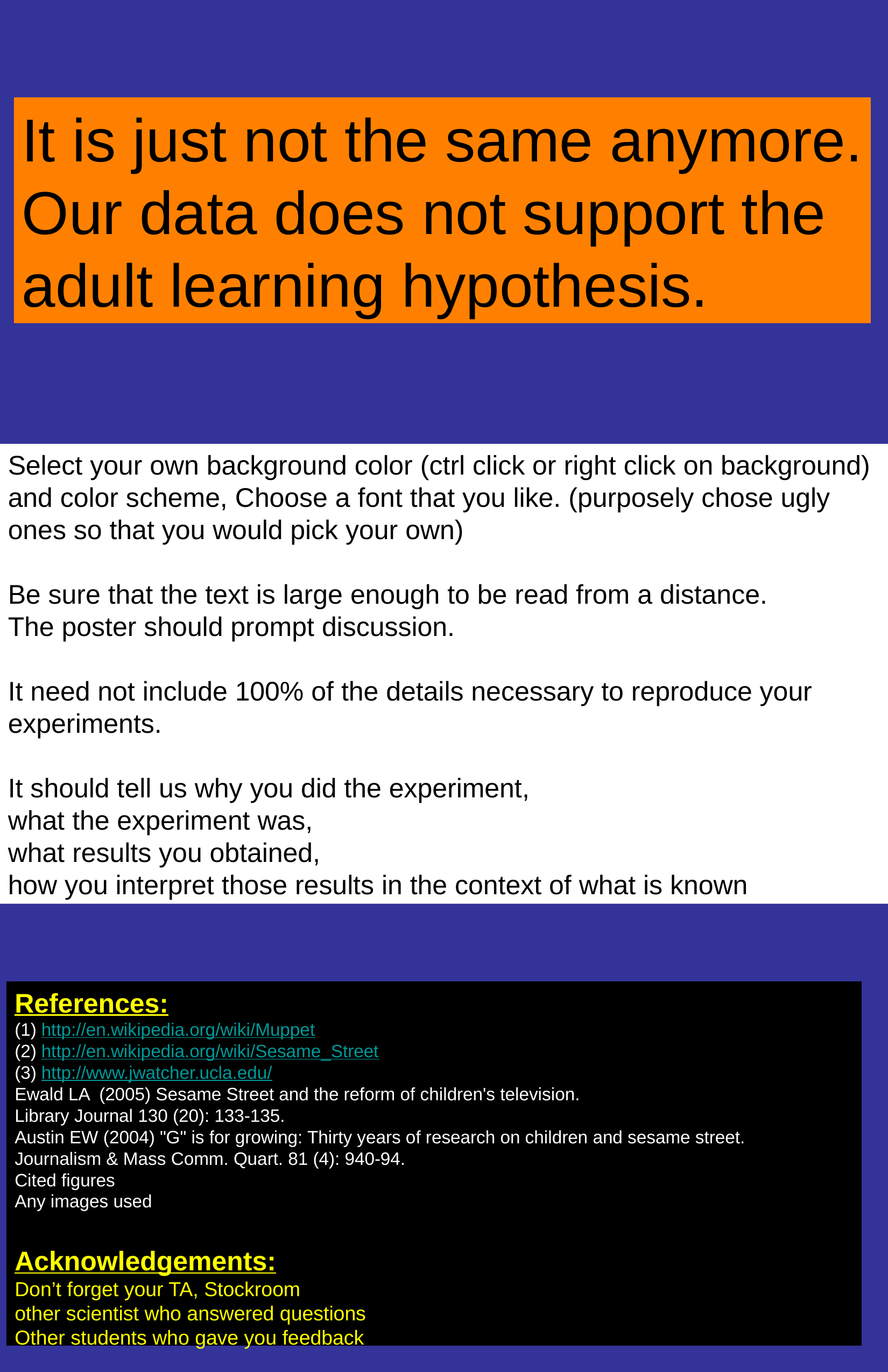

It is just not the same anymore.
Our data does not support the
adult learning hypothesis.
Select your own background color (ctrl click or right click on background)
and color scheme, Choose a font that you like. (purposely chose ugly ones so that you would pick your own)

Be sure that the text is large enough to be read from a distance.
The poster should prompt discussion.

It need not include 100% of the details necessary to reproduce your
experiments.

It should tell us why you did the experiment,
what the experiment was,
what results you obtained,
how you interpret those results in the context of what is known
References:
(1) http://en.wikipedia.org/wiki/Muppet
(2) http://en.wikipedia.org/wiki/Sesame_Street
(3) http://www.jwatcher.ucla.edu/
Ewald LA  (2005) Sesame Street and the reform of children's television.
Library Journal 130 (20): 133-135.
Austin EW (2004) "G" is for growing: Thirty years of research on children and sesame street.
Journalism & Mass Comm. Quart. 81 (4): 940-94.
Cited figures
Any images used

Acknowledgements:
Don’t forget your TA, Stockroom
other scientist who answered questions
Other students who gave you feedback